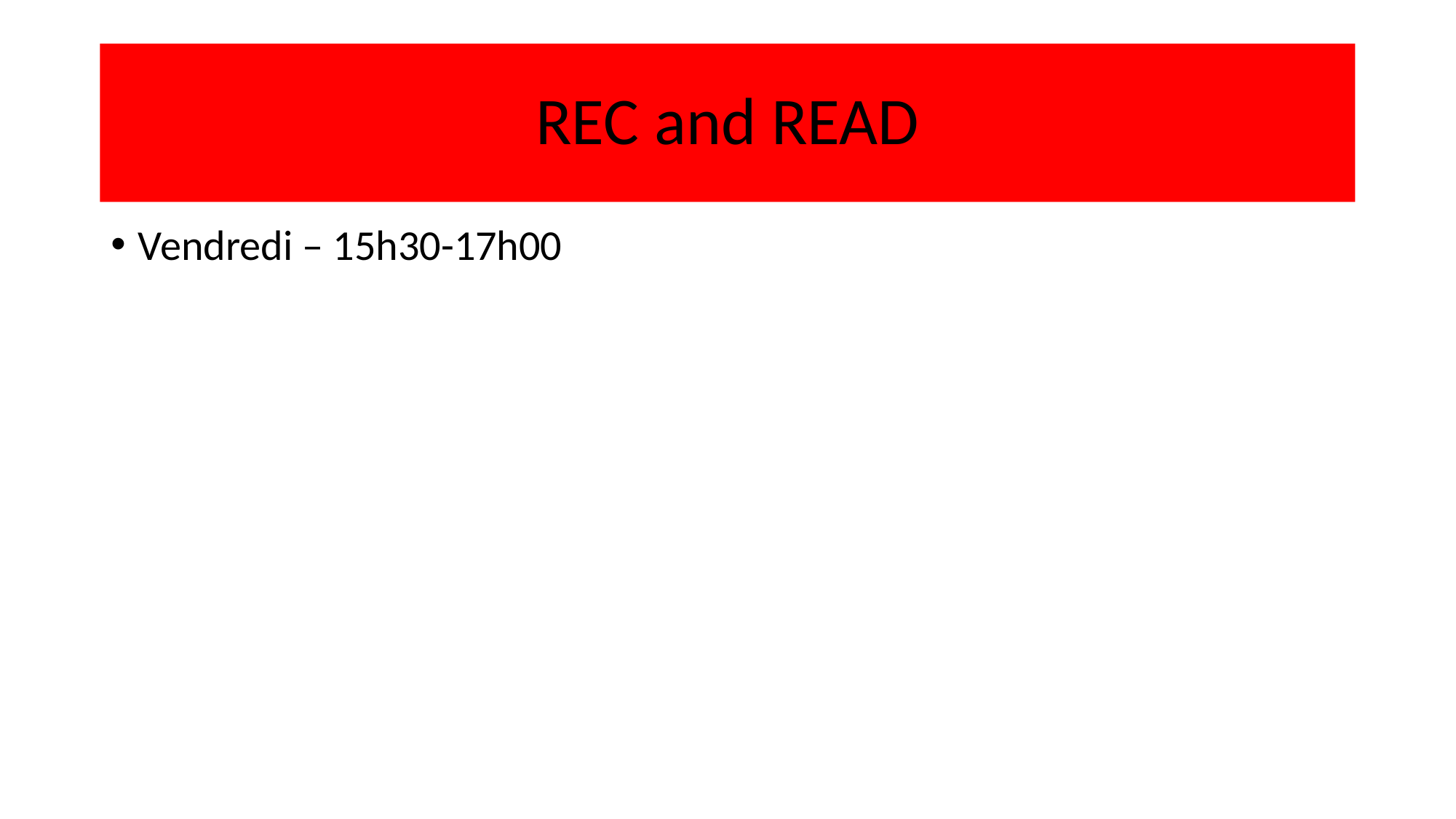

# REC and READ
Vendredi – 15h30-17h00